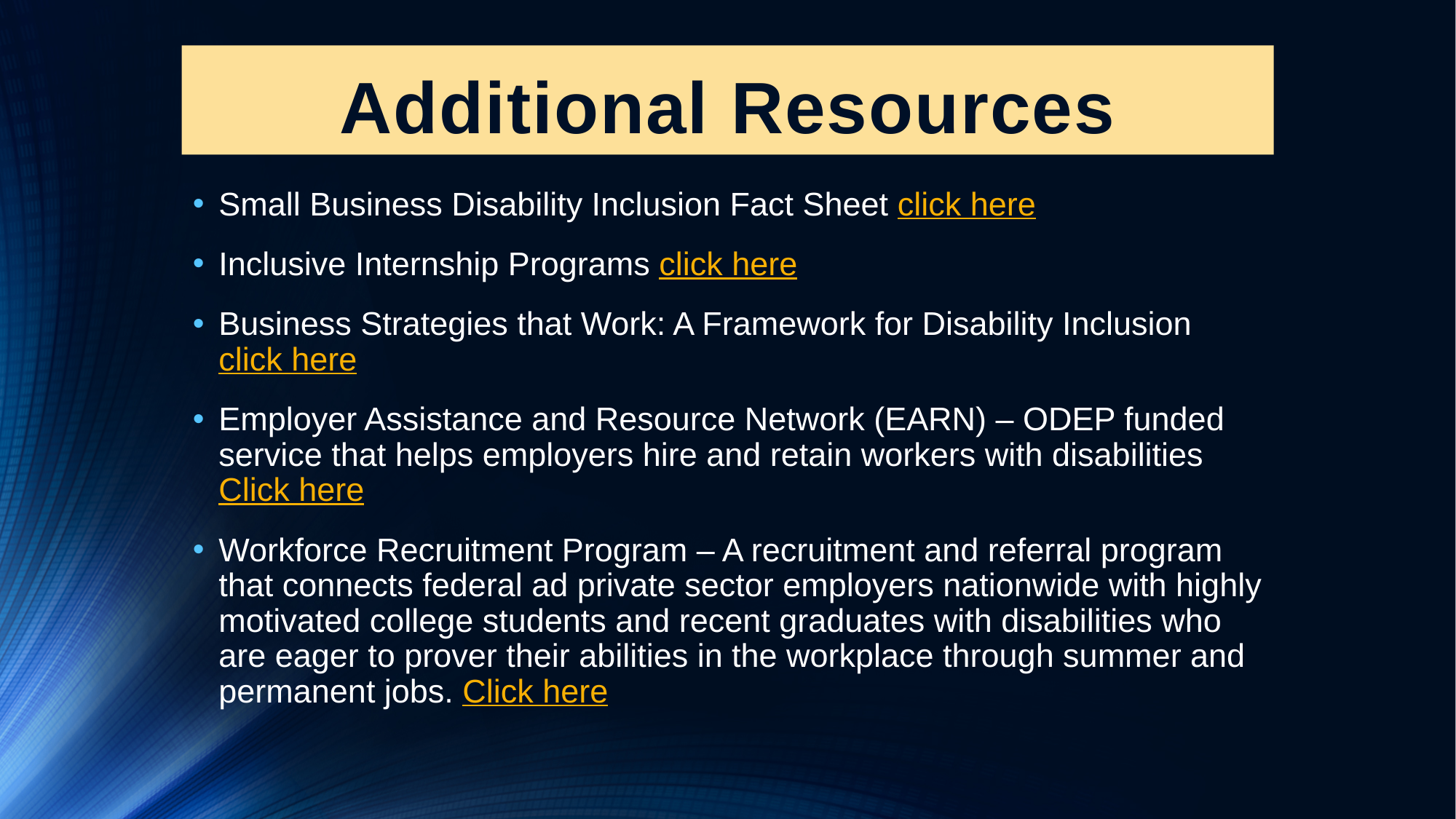

# Additional Resources
Small Business Disability Inclusion Fact Sheet click here
Inclusive Internship Programs click here
Business Strategies that Work: A Framework for Disability Inclusion click here
Employer Assistance and Resource Network (EARN) – ODEP funded service that helps employers hire and retain workers with disabilities Click here
Workforce Recruitment Program – A recruitment and referral program that connects federal ad private sector employers nationwide with highly motivated college students and recent graduates with disabilities who are eager to prover their abilities in the workplace through summer and permanent jobs. Click here